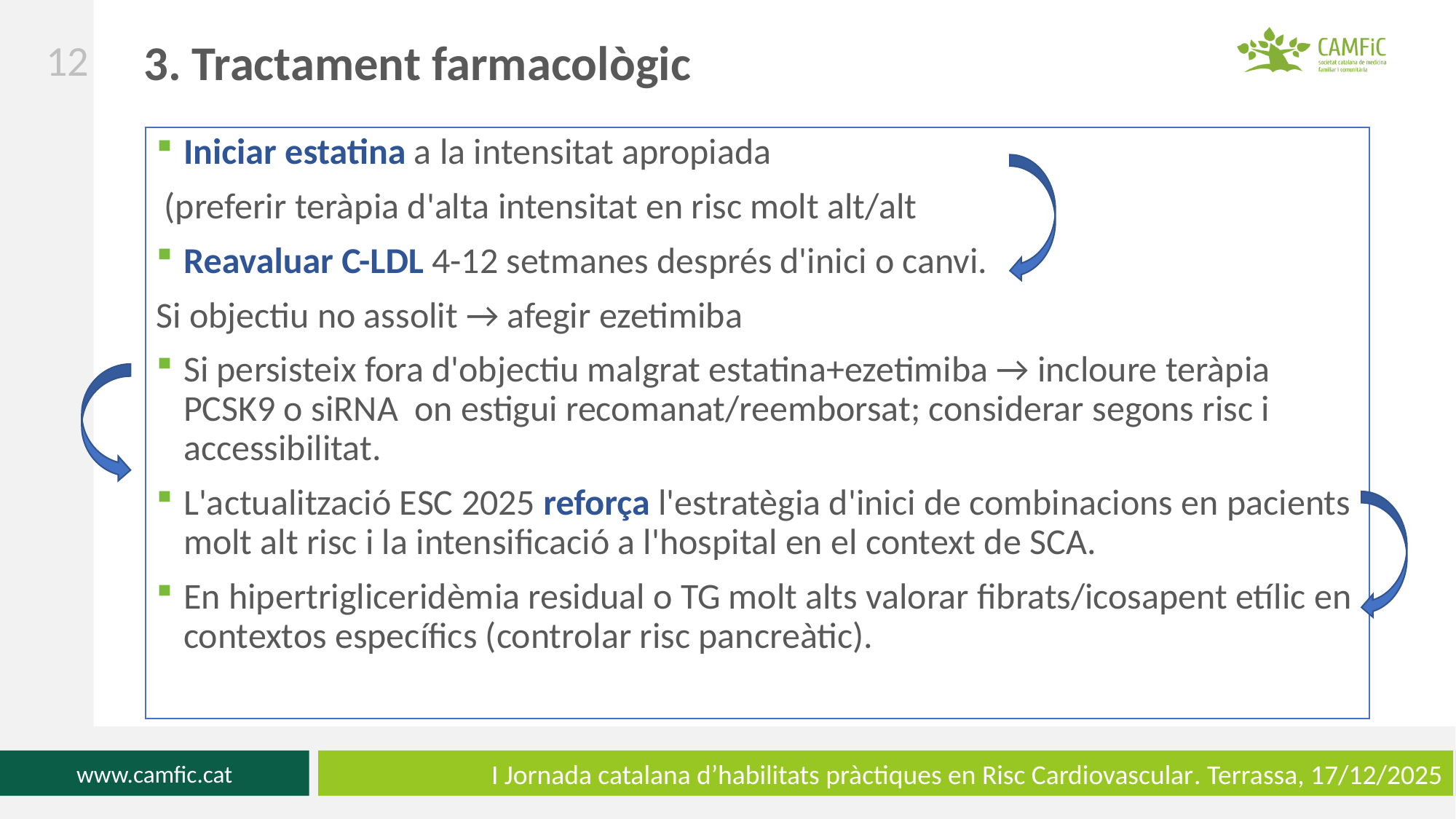

12
3. Tractament farmacològic
Iniciar estatina a la intensitat apropiada
 (preferir teràpia d'alta intensitat en risc molt alt/alt
Reavaluar C-LDL 4-12 setmanes després d'inici o canvi.
Si objectiu no assolit → afegir ezetimiba
Si persisteix fora d'objectiu malgrat estatina+ezetimiba → incloure teràpia PCSK9 o siRNA  on estigui recomanat/reemborsat; considerar segons risc i accessibilitat.
L'actualització ESC 2025 reforça l'estratègia d'inici de combinacions en pacients molt alt risc i la intensificació a l'hospital en el context de SCA.
En hipertrigliceridèmia residual o TG molt alts valorar fibrats/icosapent etílic en contextos específics (controlar risc pancreàtic).